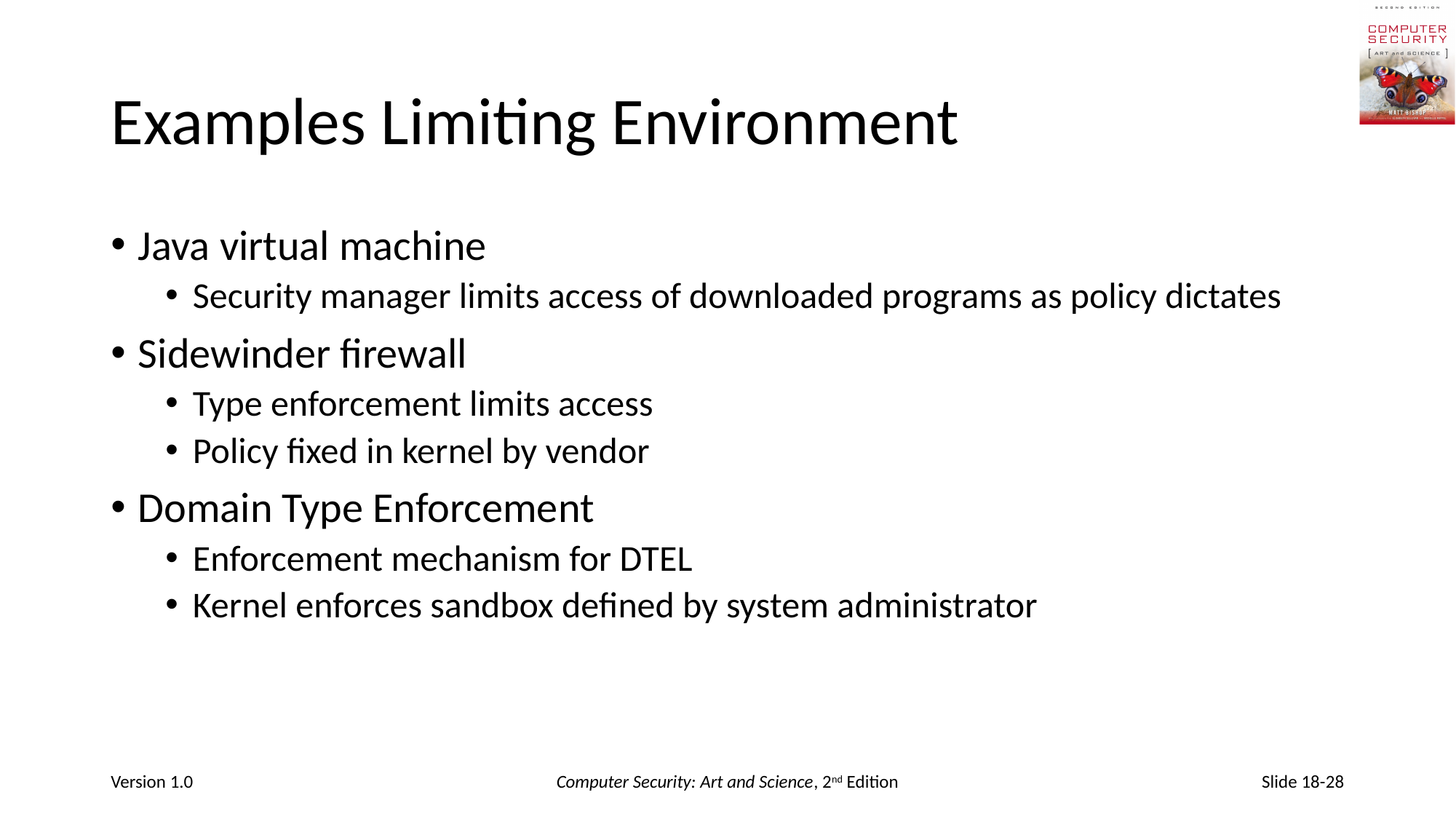

# Examples Limiting Environment
Java virtual machine
Security manager limits access of downloaded programs as policy dictates
Sidewinder firewall
Type enforcement limits access
Policy fixed in kernel by vendor
Domain Type Enforcement
Enforcement mechanism for DTEL
Kernel enforces sandbox defined by system administrator
Version 1.0
Computer Security: Art and Science, 2nd Edition
Slide 18-28